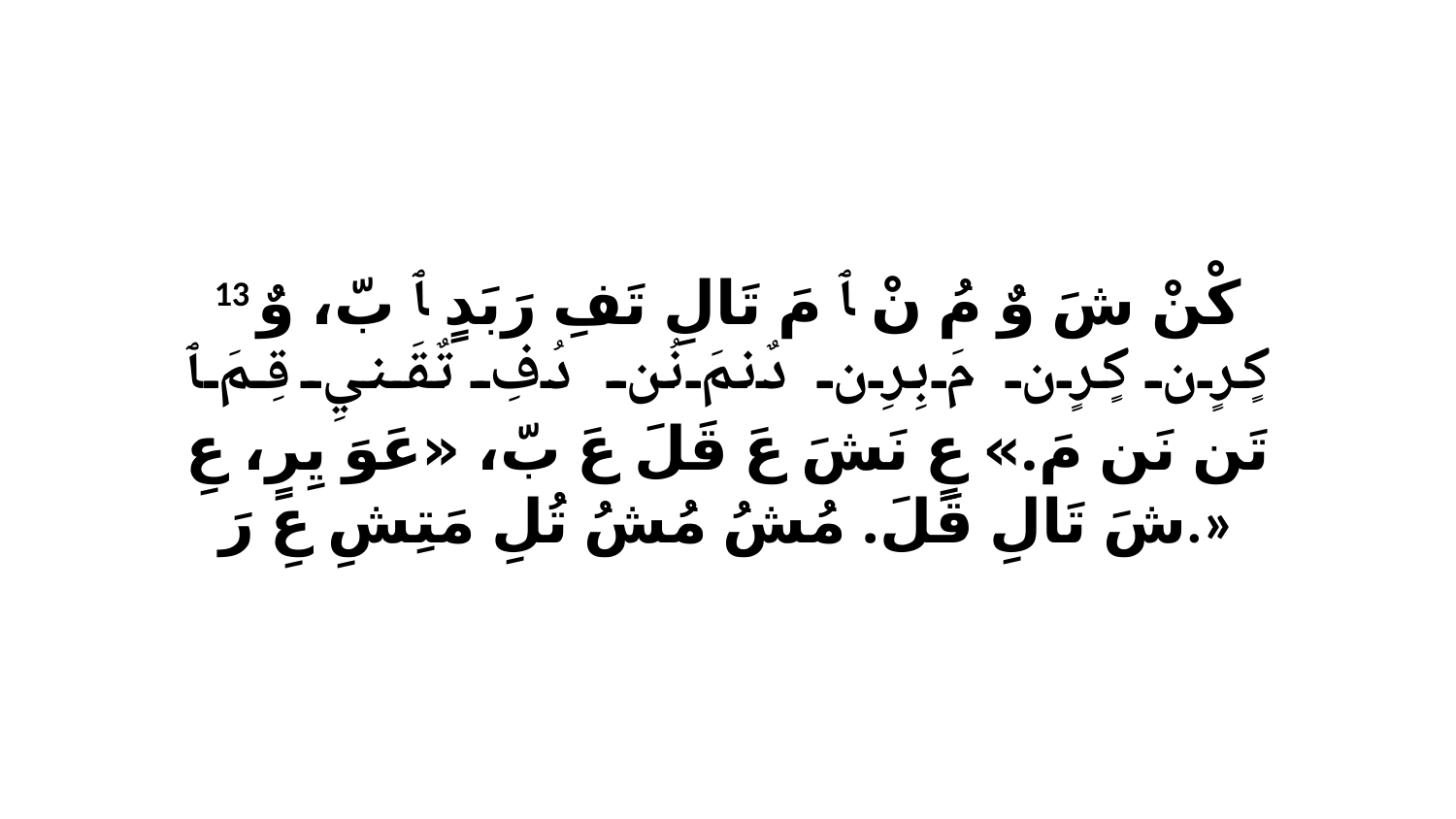

13 كْنْ شَ وٌ مُ نْ ﭑ مَ تَالِ تَفِ رَبَدٍ ﭑ بّ، وٌ كٍرٍن كٍرٍن مَ بِرِن دٌنمَ نُن دُفِ تٌقَنيِ قِمَ ﭑ تَن نَن مَ.» عٍ نَشَ عَ قَلَ عَ بّ، «عَوَ يِرٍ، عِ شَ تَالِ قَلَ. مُشُ مُشُ تُلِ مَتِشِ عِ رَ.»